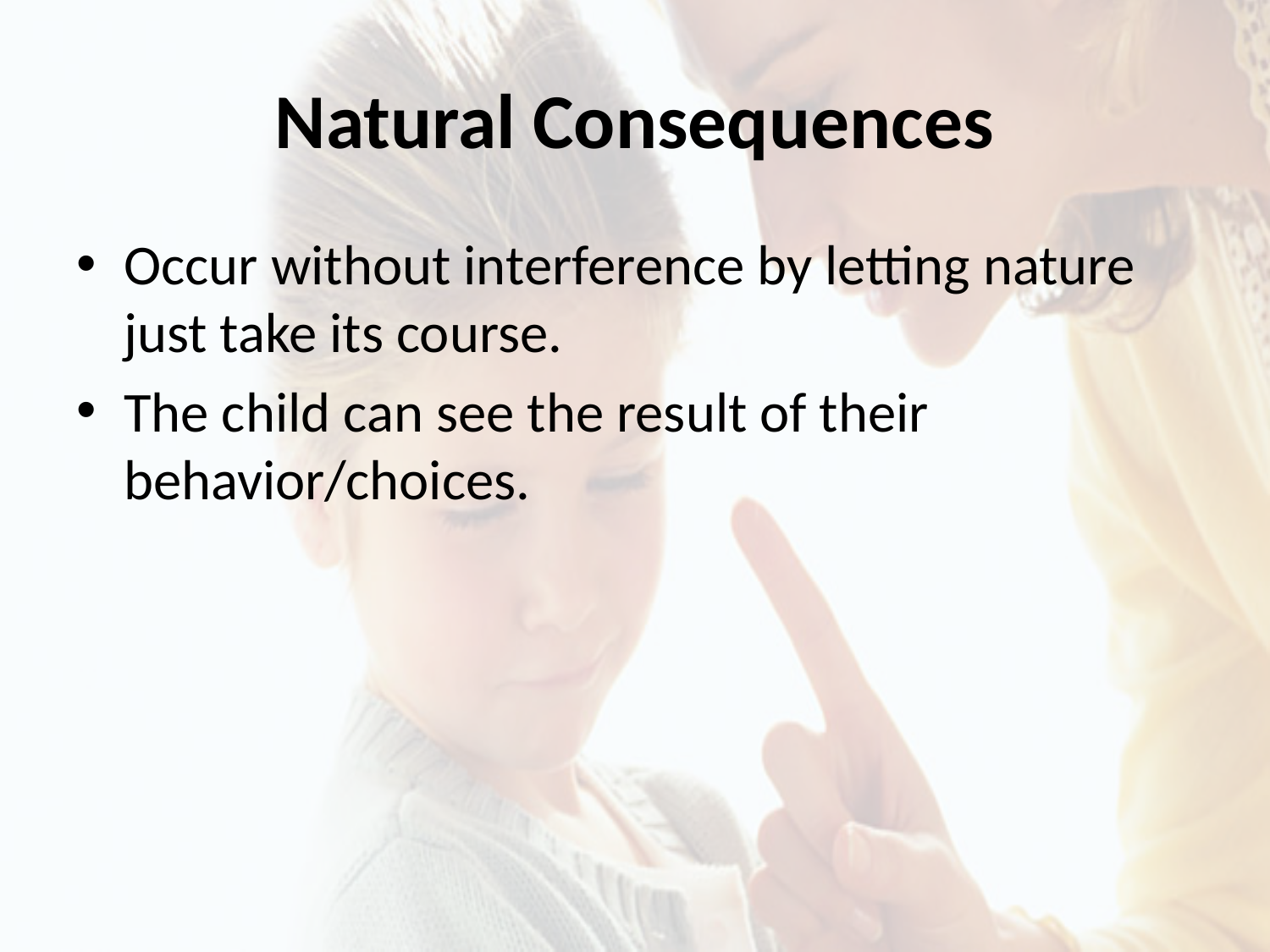

# Natural Consequences
Occur without interference by letting nature just take its course.
The child can see the result of their behavior/choices.